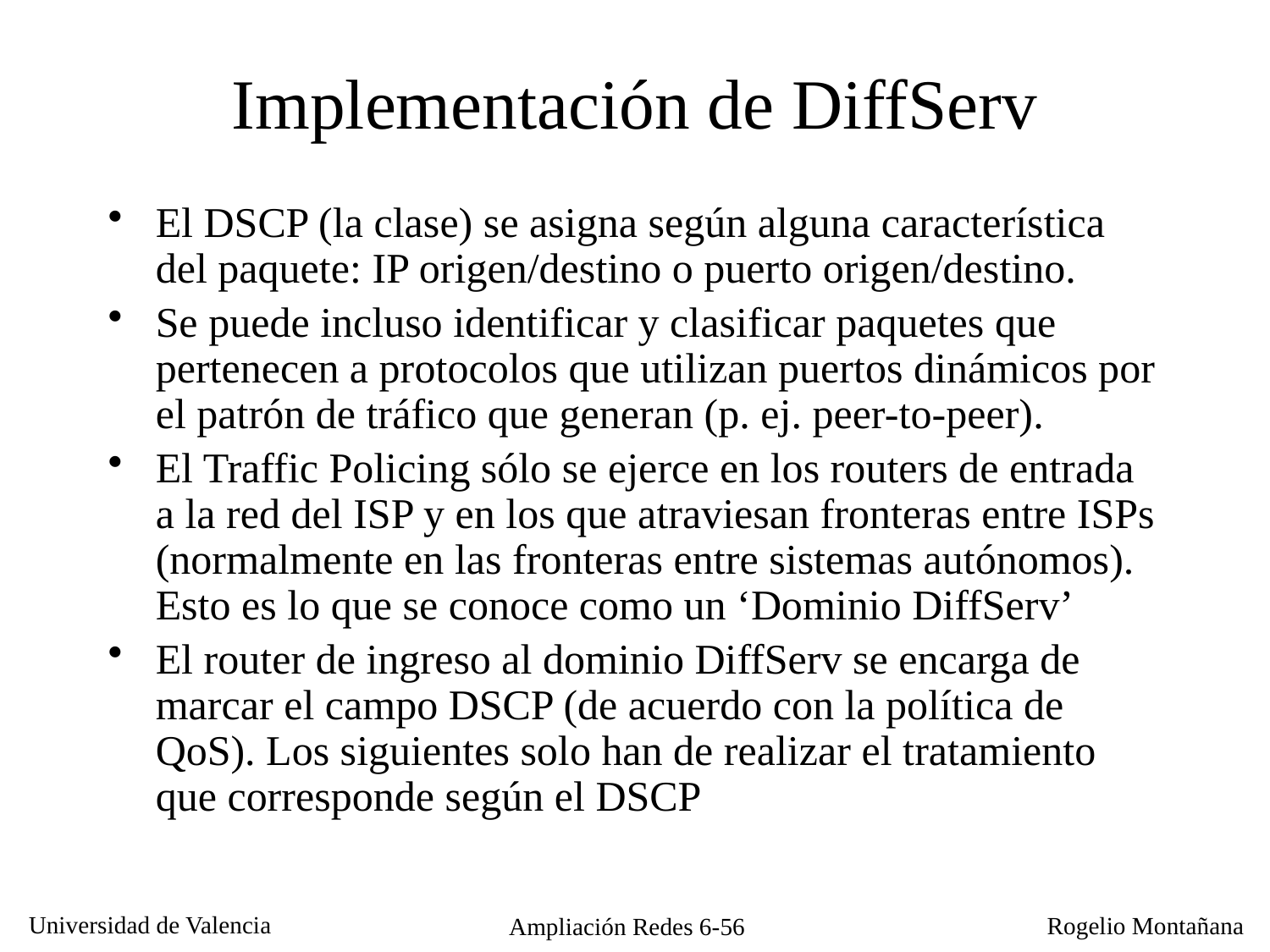

# Implementación de DiffServ
El DSCP (la clase) se asigna según alguna característica del paquete: IP origen/destino o puerto origen/destino.
Se puede incluso identificar y clasificar paquetes que pertenecen a protocolos que utilizan puertos dinámicos por el patrón de tráfico que generan (p. ej. peer-to-peer).
El Traffic Policing sólo se ejerce en los routers de entrada a la red del ISP y en los que atraviesan fronteras entre ISPs (normalmente en las fronteras entre sistemas autónomos). Esto es lo que se conoce como un ‘Dominio DiffServ’
El router de ingreso al dominio DiffServ se encarga de marcar el campo DSCP (de acuerdo con la política de QoS). Los siguientes solo han de realizar el tratamiento que corresponde según el DSCP
Ampliación Redes 6-56